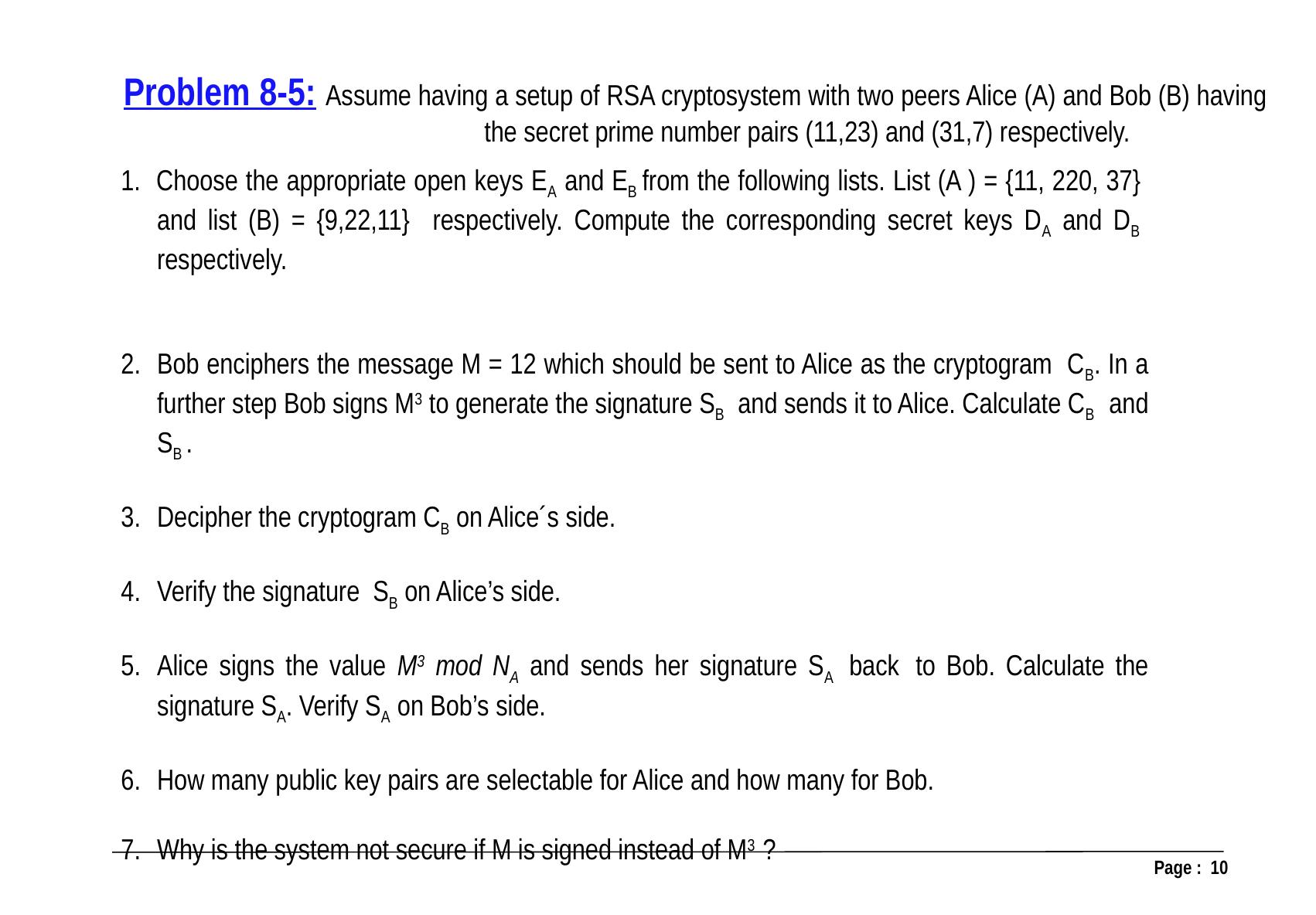

Problem 8-5: Assume having a setup of RSA cryptosystem with two peers Alice (A) and Bob (B) having 			the secret prime number pairs (11,23) and (31,7) respectively.

1.  Choose the appropriate open keys EA and EB from the following lists. List (A ) = {11, 220, 37}  and list (B) = {9,22,11}  respectively. Compute the corresponding secret keys DA and DB  respectively.

Bob enciphers the message M = 12 which should be sent to Alice as the cryptogram  CB. In a further step Bob signs M3 to generate the signature SB  and sends it to Alice. Calculate CB   and SB .

Decipher the cryptogram CB on Alice´s side.

Verify the signature  SB on Alice’s side.

Alice signs the value M3 mod NA and sends her signature SA  back  to Bob. Calculate the signature SA. Verify SA  on Bob’s side.

How many public key pairs are selectable for Alice and how many for Bob.

Why is the system not secure if M is signed instead of M3  ?